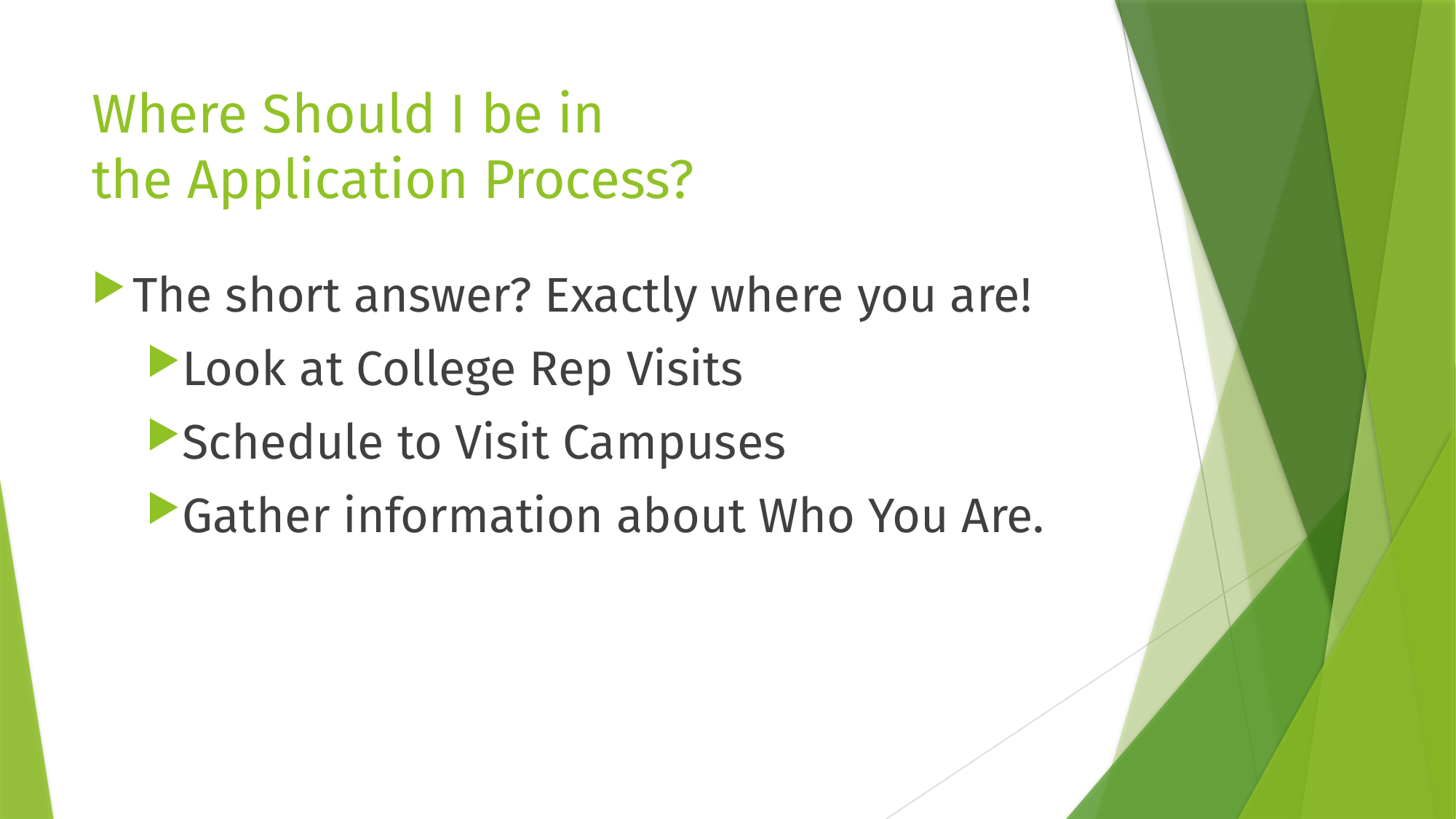

# Where Should I be in the Application Process?
The short answer? Exactly where you are!
Look at College Rep Visits
Schedule to Visit Campuses
Gather information about Who You Are.